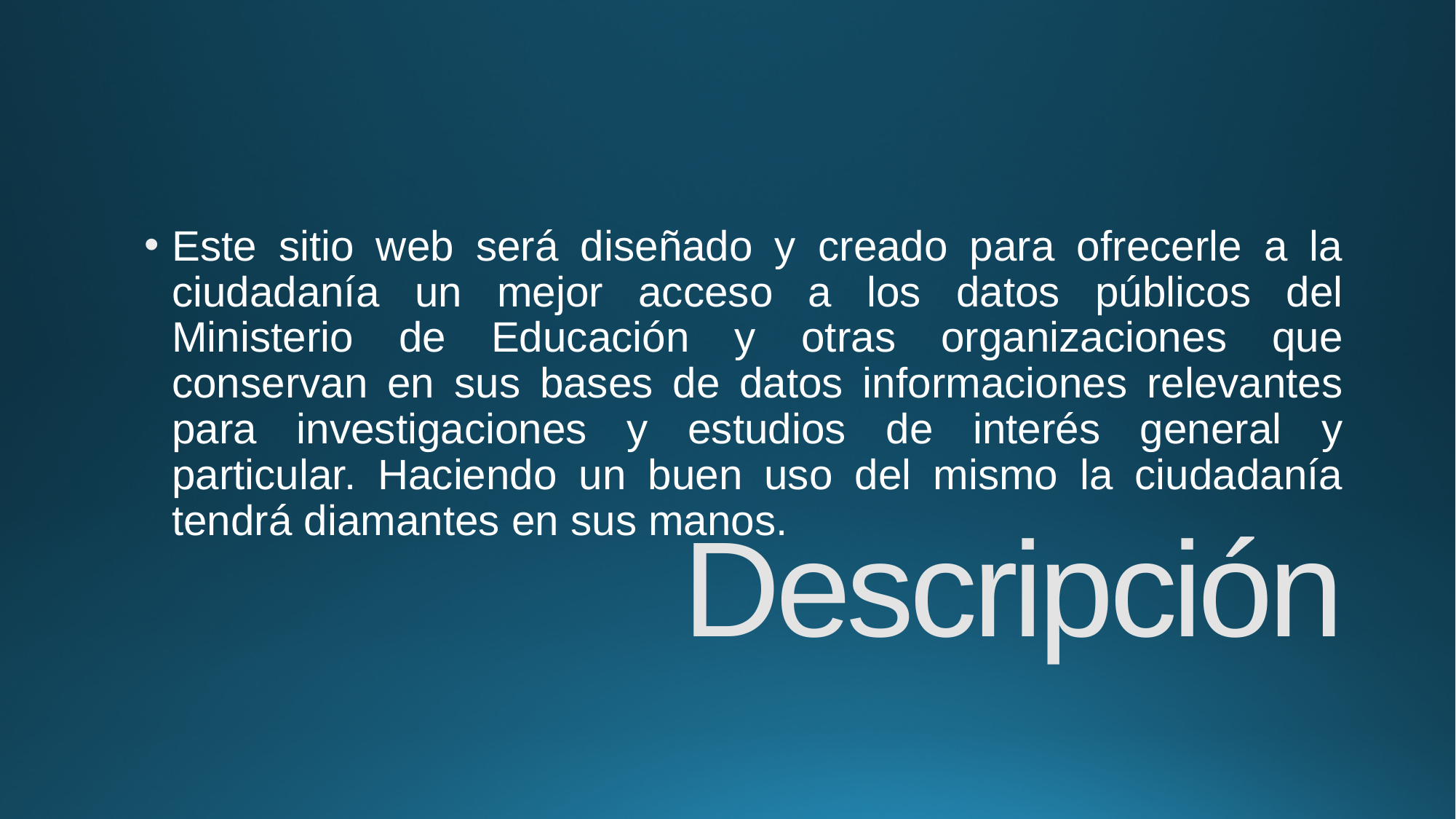

Este sitio web será diseñado y creado para ofrecerle a la ciudadanía un mejor acceso a los datos públicos del Ministerio de Educación y otras organizaciones que conservan en sus bases de datos informaciones relevantes para investigaciones y estudios de interés general y particular. Haciendo un buen uso del mismo la ciudadanía tendrá diamantes en sus manos.
# Descripción